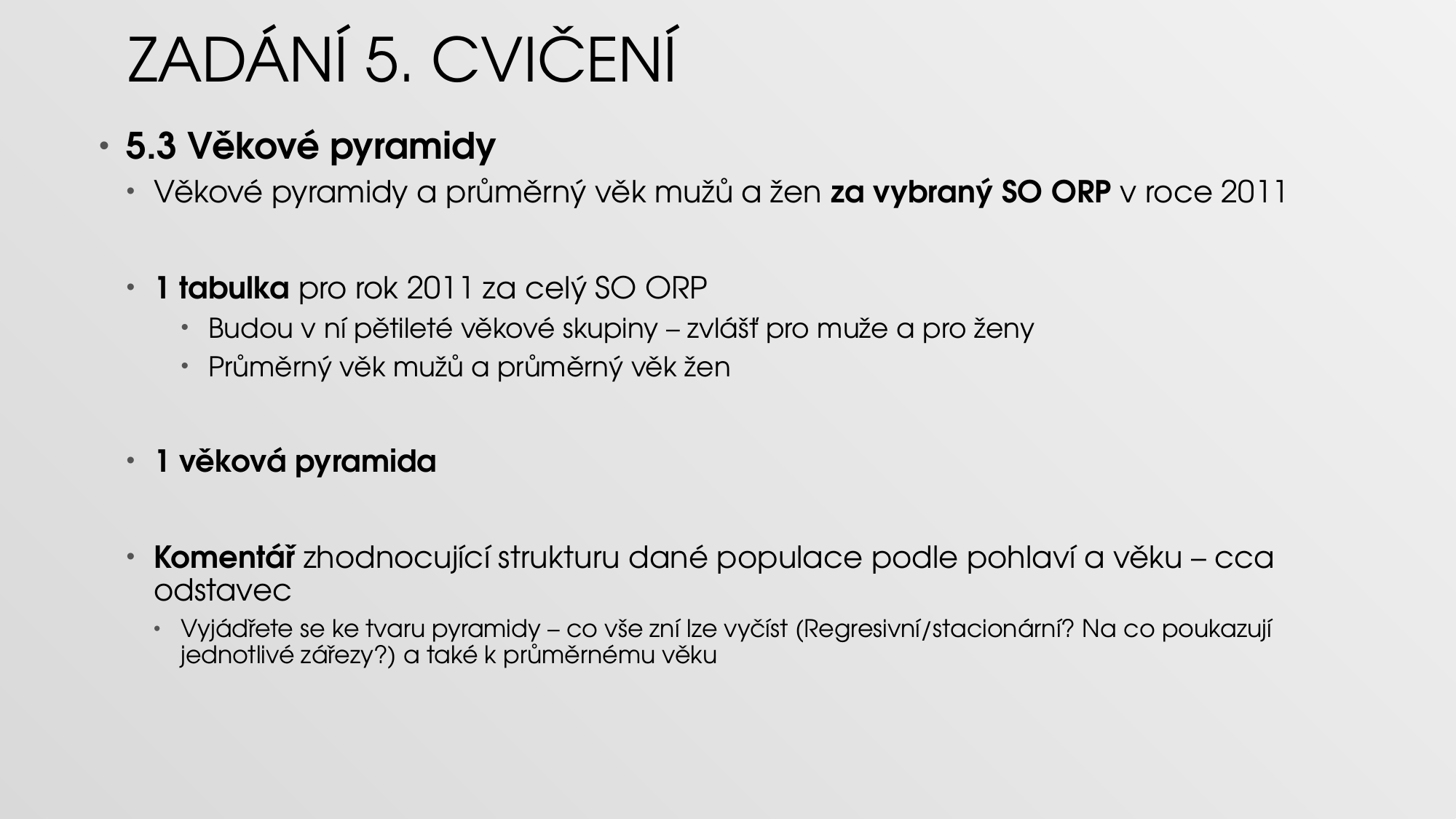

# Zadání 5. cvičení
5.3 Věkové pyramidy
Věkové pyramidy a průměrný věk mužů a žen za vybraný SO ORP v roce 2011

1 tabulka pro rok 2011 za celý SO ORP
Budou v ní pětileté věkové skupiny – zvlášť pro muže a pro ženy
Průměrný věk mužů a průměrný věk žen

1 věková pyramida

Komentář zhodnocující strukturu dané populace podle pohlaví a věku – cca odstavec
Vyjádřete se ke tvaru pyramidy – co vše zní lze vyčíst (Regresivní/stacionární? Na co poukazují jednotlivé zářezy?) a také k průměrnému věku